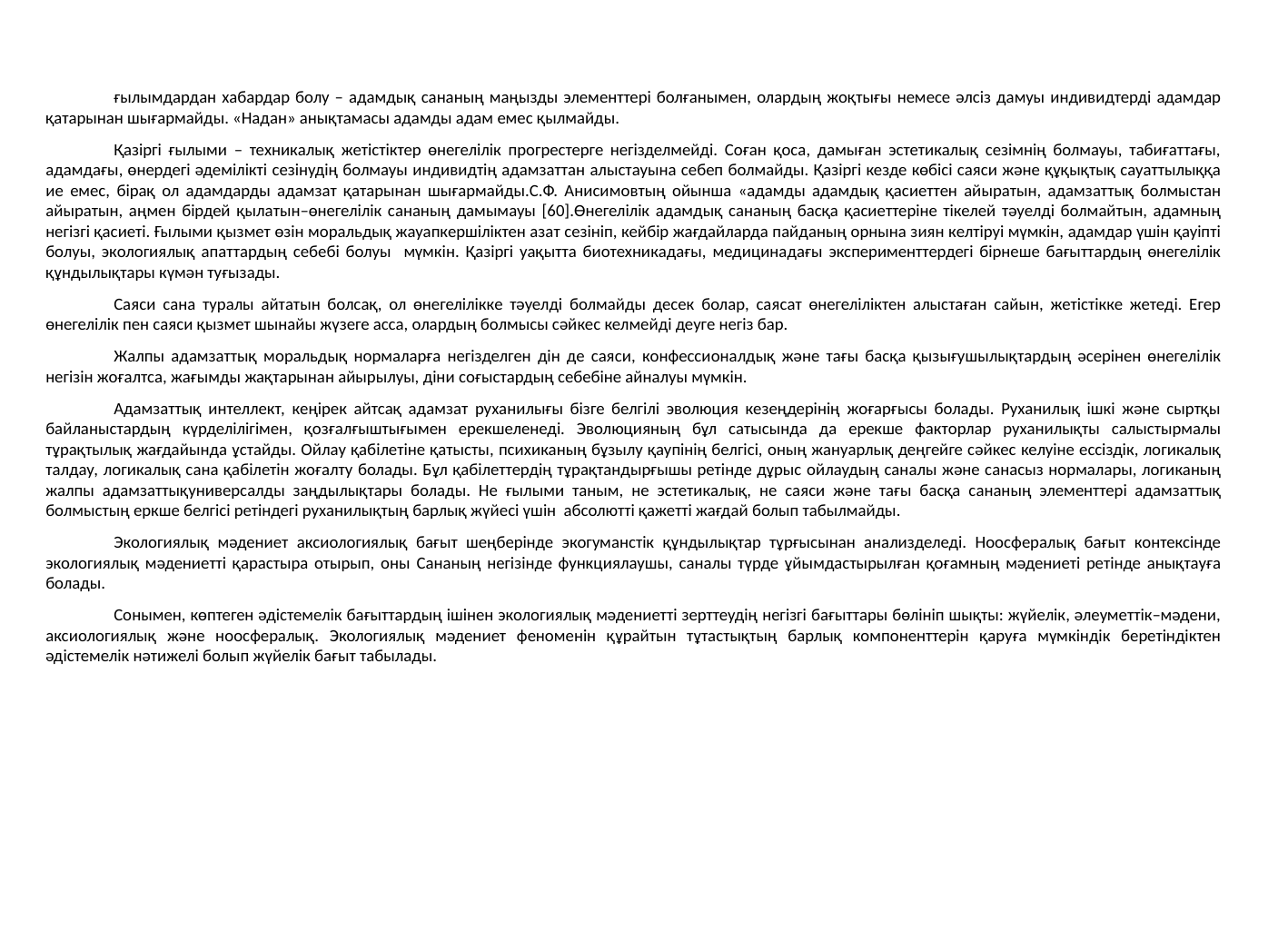

ғылымдардан хабардар болу – адамдық сананың маңызды элементтері болғанымен, олардың жоқтығы немесе әлсіз дамуы индивидтерді адамдар қатарынан шығармайды. «Надан» анықтамасы адамды адам емес қылмайды.
Қазіргі ғылыми – техникалық жетістіктер өнегелілік прогрестерге негізделмейді. Соған қоса, дамыған эстетикалық сезімнің болмауы, табиғаттағы, адамдағы, өнердегі әдемілікті сезінудің болмауы индивидтің адамзаттан алыстауына себеп болмайды. Қазіргі кезде көбісі саяси және құқықтық сауаттылыққа ие емес, бірақ ол адамдарды адамзат қатарынан шығармайды.С.Ф. Анисимовтың ойынша «адамды адамдық қасиеттен айыратын, адамзаттық болмыстан айыратын, аңмен бірдей қылатын–өнегелілік сананың дамымауы [60].Өнегелілік адамдық сананың басқа қасиеттеріне тікелей тәуелді болмайтын, адамның негізгі қасиеті. Ғылыми қызмет өзін моральдық жауапкершіліктен азат сезініп, кейбір жағдайларда пайданың орнына зиян келтіруі мүмкін, адамдар үшін қауіпті болуы, экологиялық апаттардың себебі болуы  мүмкін. Қазіргі уақытта биотехникадағы, медицинадағы эксперименттердегі бірнеше бағыттардың өнегелілік құндылықтары күмән туғызады.
Саяси сана туралы айтатын болсақ, ол өнегелілікке тәуелді болмайды десек болар, саясат өнегеліліктен алыстаған сайын, жетістікке жетеді. Егер өнегелілік пен саяси қызмет шынайы жүзеге асса, олардың болмысы сәйкес келмейді деуге негіз бар.
Жалпы адамзаттық моральдық нормаларға негізделген дін де саяси, конфессионалдық және тағы басқа қызығушылықтардың әсерінен өнегелілік негізін жоғалтса, жағымды жақтарынан айырылуы, діни соғыстардың себебіне айналуы мүмкін.
Адамзаттық интеллект, кеңірек айтсақ адамзат руханилығы бізге белгілі эволюция кезеңдерінің жоғарғысы болады. Руханилық ішкі және сыртқы байланыстардың күрделілігімен, қозғалғыштығымен ерекшеленеді. Эволюцияның бұл сатысында да ерекше факторлар руханилықты салыстырмалы тұрақтылық жағдайында ұстайды. Ойлау қабілетіне қатысты, психиканың бұзылу қаупінің белгісі, оның жануарлық деңгейге сәйкес келуіне ессіздік, логикалық талдау, логикалық сана қабілетін жоғалту болады. Бұл қабілеттердің тұрақтандырғышы ретінде дұрыс ойлаудың саналы және санасыз нормалары, логиканың жалпы адамзаттықуниверсалды заңдылықтары болады. Не ғылыми таным, не эстетикалық, не саяси және тағы басқа сананың элементтері адамзаттық болмыстың еркше белгісі ретіндегі руханилықтың барлық жүйесі үшін  абсолютті қажетті жағдай болып табылмайды.
Экологиялық мәдениет аксиологиялық бағыт шеңберінде экогуманстік құндылықтар тұрғысынан анализделеді. Ноосфералық бағыт контексінде экологиялық мәдениетті қарастыра отырып, оны Сананың негізінде функциялаушы, саналы түрде ұйымдастырылған қоғамның мәдениеті ретінде анықтауға болады.
Сонымен, көптеген әдістемелік бағыттардың ішінен экологиялық мәдениетті зерттеудің негізгі бағыттары бөлініп шықты: жүйелік, әлеуметтік–мәдени, аксиологиялық және ноосфералық. Экологиялық мәдениет феноменін құрайтын тұтастықтың барлық компоненттерін қаруға мүмкіндік беретіндіктен әдістемелік нәтижелі болып жүйелік бағыт табылады.